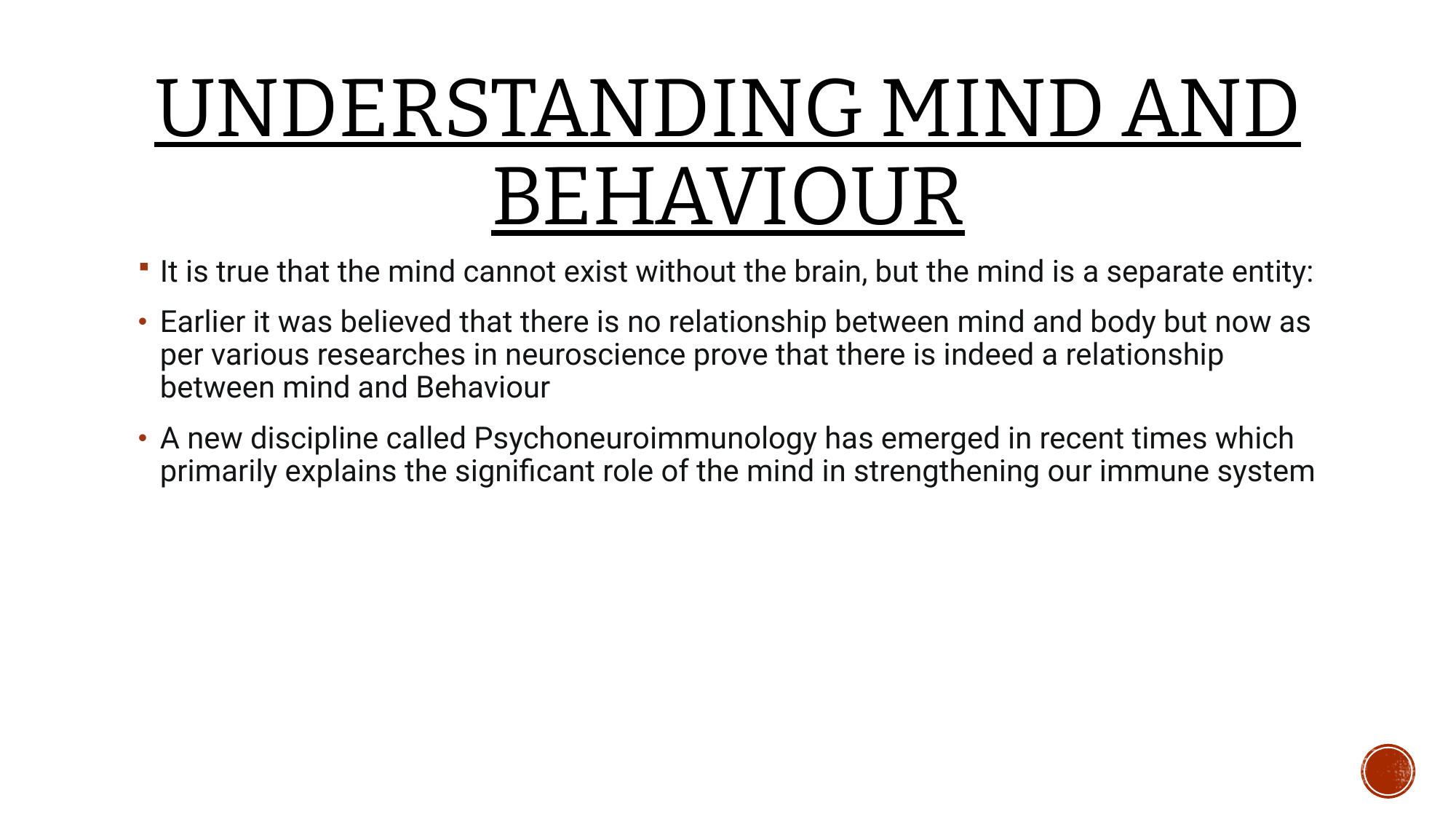

# UNDERSTANDING MIND AND BEHAVIOUR
It is true that the mind cannot exist without the brain, but the mind is a separate entity:
Earlier it was believed that there is no relationship between mind and body but now as per various researches in neuroscience prove that there is indeed a relationship between mind and Behaviour
A new discipline called Psychoneuroimmunology has emerged in recent times which primarily explains the significant role of the mind in strengthening our immune system